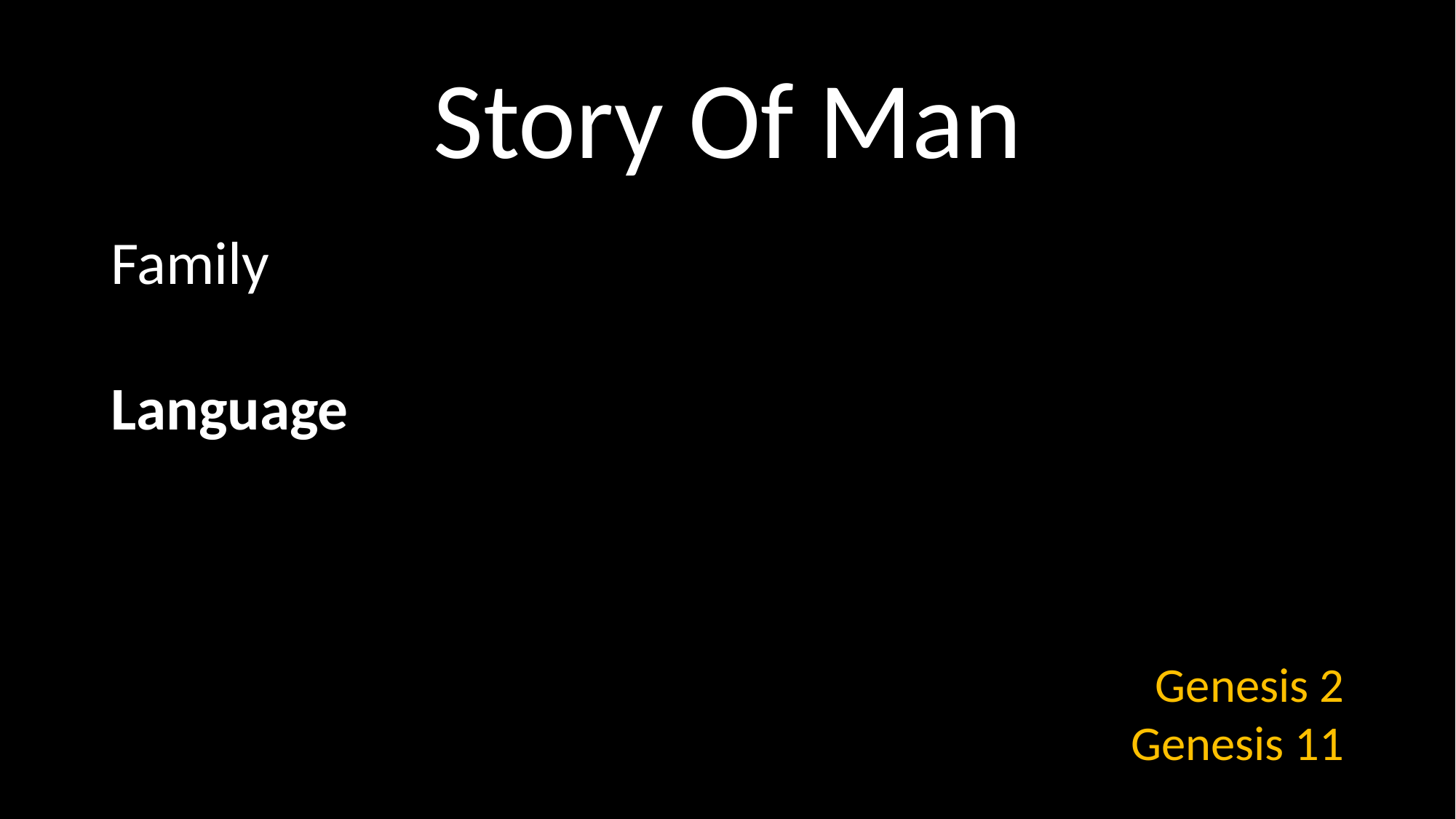

# Story Of Man
Family
Language
Genesis 2
Genesis 11